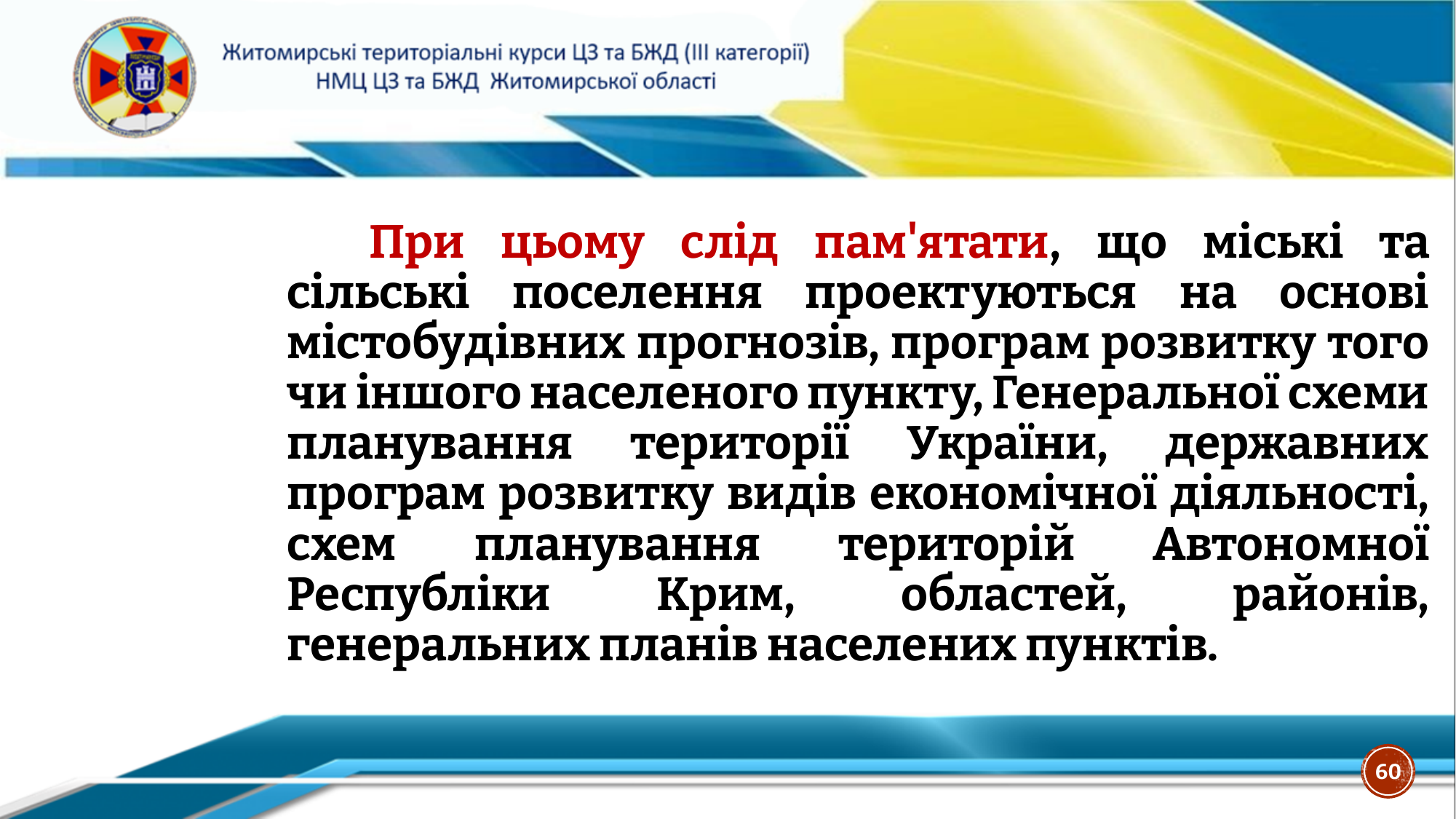

При цьому слід пам'ятати, що міські та сільські поселення проектуються на основі містобудівних прогнозів, програм розвитку того чи іншого населеного пункту, Генеральної схеми планування території України, державних програм розвитку видів економічної діяльності, схем планування територій Автономної Республіки Крим, областей, районів, генеральних планів населених пунктів.
60